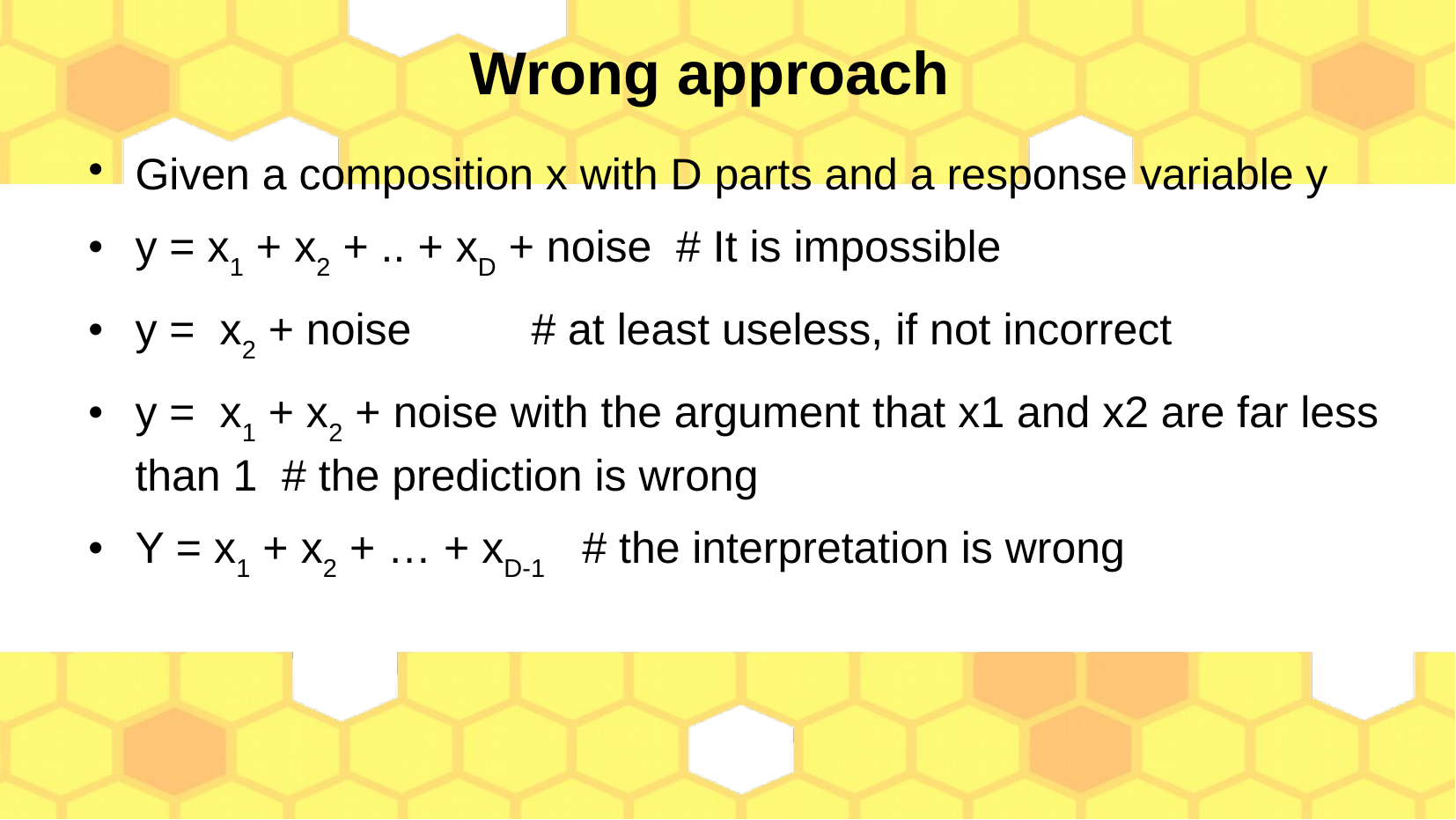

Wrong approach
Given a composition x with D parts and a response variable y
y = x1 + x2 + .. + xD + noise  # It is impossible
y =  x2 + noise 	# at least useless, if not incorrect
y =  x1 + x2 + noise with the argument that x1 and x2 are far less than 1  # the prediction is wrong
Y = x1 + x2 + … + xD-1   # the interpretation is wrong